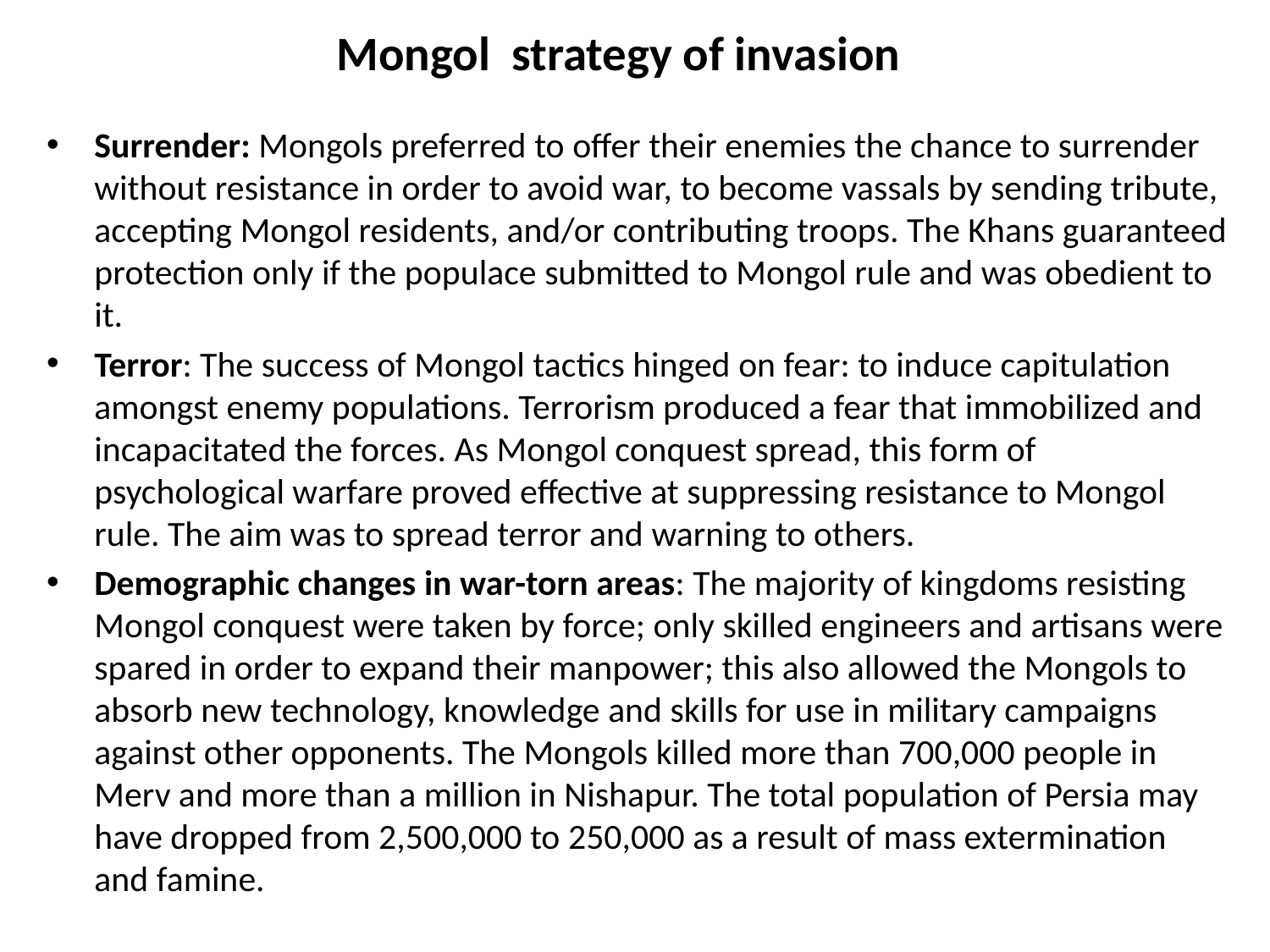

# Mongol  strategy of invasion
Surrender: Mongols preferred to offer their enemies the chance to surrender without resistance in order to avoid war, to become vassals by sending tribute, accepting Mongol residents, and/or contributing troops. The Khans guaranteed protection only if the populace submitted to Mongol rule and was obedient to it.
Terror: The success of Mongol tactics hinged on fear: to induce capitulation amongst enemy populations. Terrorism produced a fear that immobilized and incapacitated the forces. As Mongol conquest spread, this form of psychological warfare proved effective at suppressing resistance to Mongol rule. The aim was to spread terror and warning to others.
Demographic changes in war-torn areas: The majority of kingdoms resisting Mongol conquest were taken by force; only skilled engineers and artisans were spared in order to expand their manpower; this also allowed the Mongols to absorb new technology, knowledge and skills for use in military campaigns against other opponents. The Mongols killed more than 700,000 people in Merv and more than a million in Nishapur. The total population of Persia may have dropped from 2,500,000 to 250,000 as a result of mass extermination and famine.